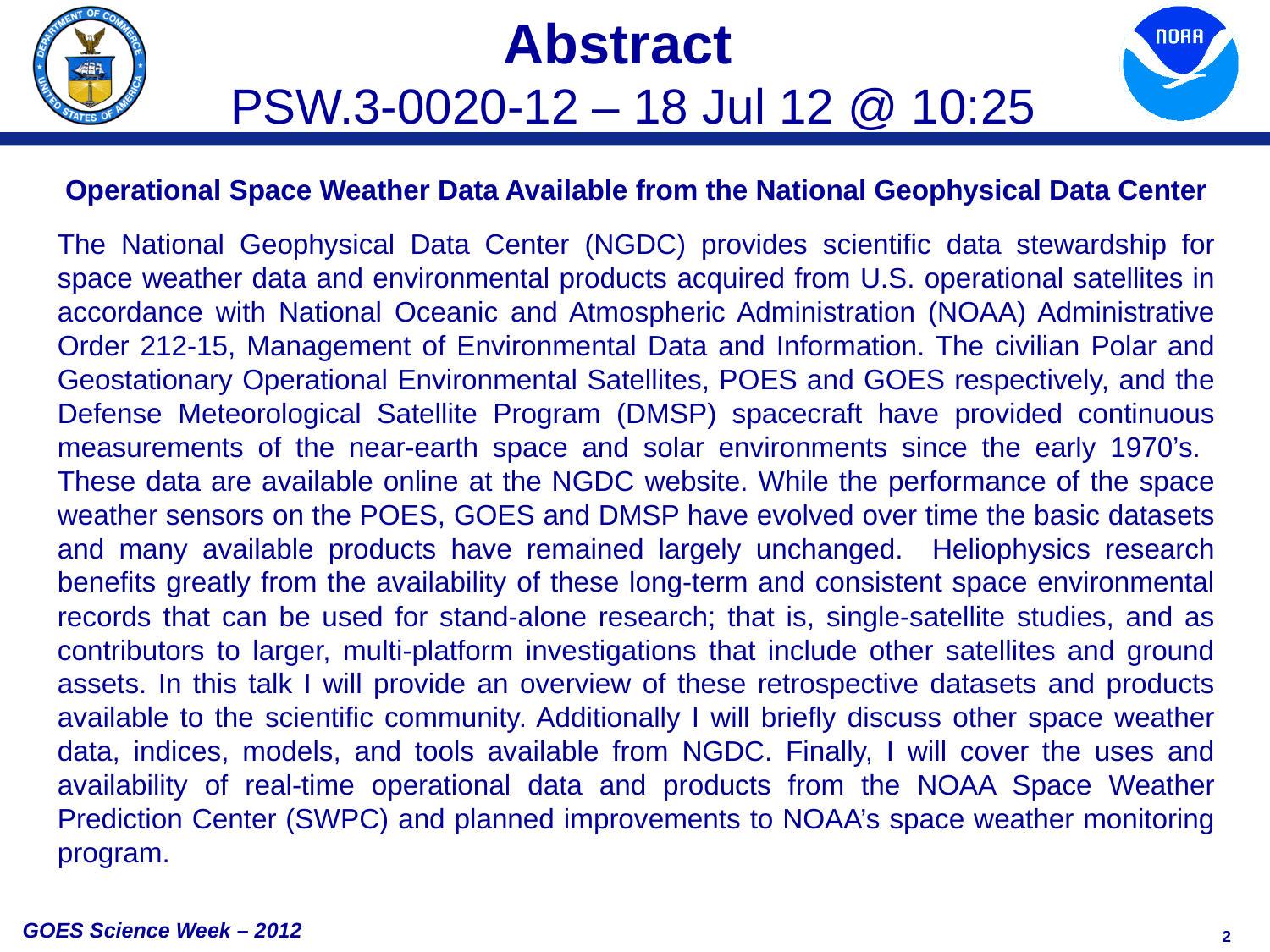

Abstract
PSW.3-0020-12 – 18 Jul 12 @ 10:25
Operational Space Weather Data Available from the National Geophysical Data Center
The National Geophysical Data Center (NGDC) provides scientific data stewardship for space weather data and environmental products acquired from U.S. operational satellites in accordance with National Oceanic and Atmospheric Administration (NOAA) Administrative Order 212-15, Management of Environmental Data and Information. The civilian Polar and Geostationary Operational Environmental Satellites, POES and GOES respectively, and the Defense Meteorological Satellite Program (DMSP) spacecraft have provided continuous measurements of the near-earth space and solar environments since the early 1970’s.  These data are available online at the NGDC website. While the performance of the space weather sensors on the POES, GOES and DMSP have evolved over time the basic datasets and many available products have remained largely unchanged.  Heliophysics research benefits greatly from the availability of these long-term and consistent space environmental records that can be used for stand-alone research; that is, single-satellite studies, and as contributors to larger, multi-platform investigations that include other satellites and ground assets. In this talk I will provide an overview of these retrospective datasets and products available to the scientific community. Additionally I will briefly discuss other space weather data, indices, models, and tools available from NGDC. Finally, I will cover the uses and availability of real-time operational data and products from the NOAA Space Weather Prediction Center (SWPC) and planned improvements to NOAA’s space weather monitoring program.